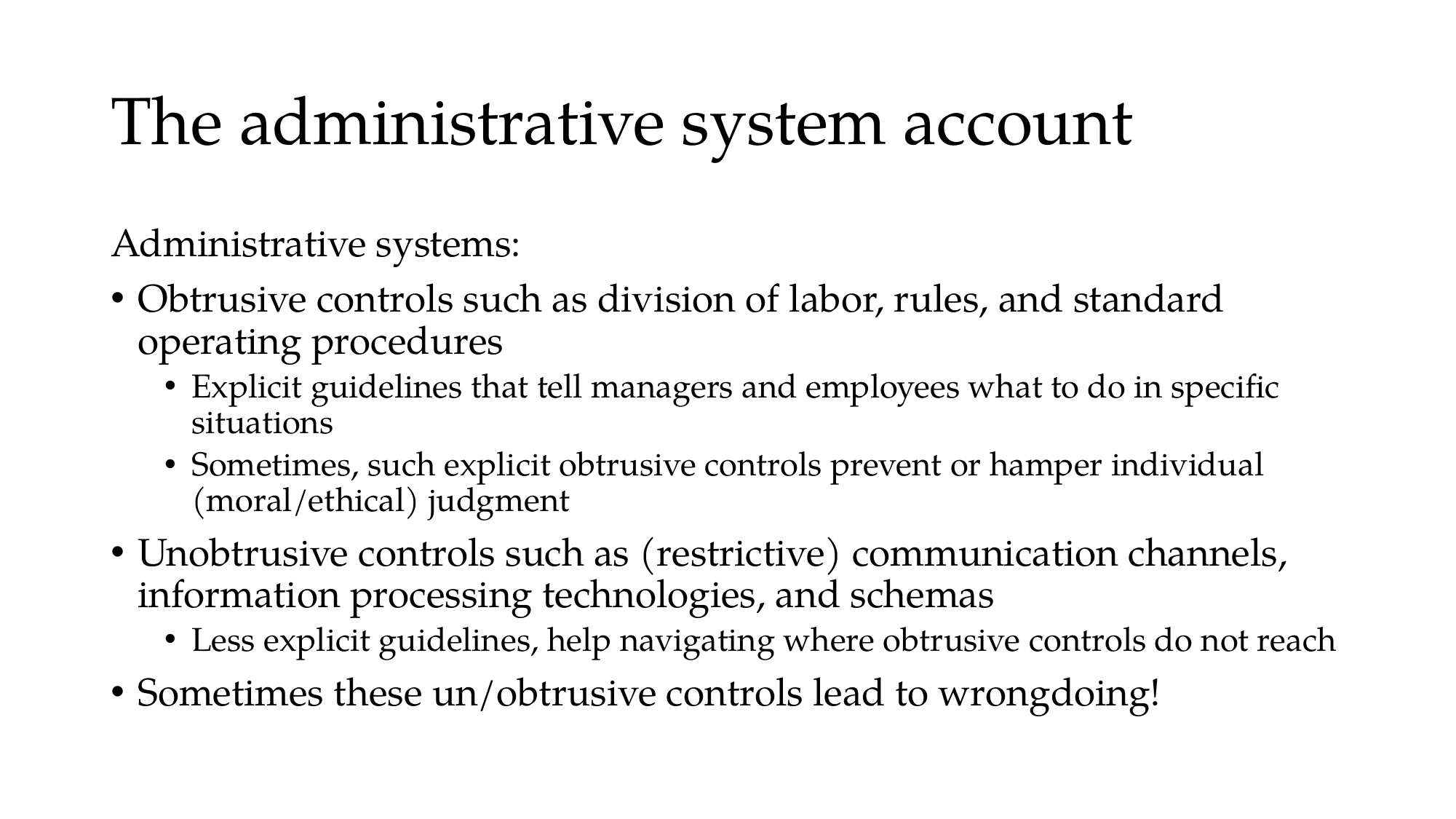

# The administrative system account
Administrative systems:
Obtrusive controls such as division of labor, rules, and standard operating procedures
Explicit guidelines that tell managers and employees what to do in specific situations
Sometimes, such explicit obtrusive controls prevent or hamper individual (moral/ethical) judgment
Unobtrusive controls such as (restrictive) communication channels, information processing technologies, and schemas
Less explicit guidelines, help navigating where obtrusive controls do not reach
Sometimes these un/obtrusive controls lead to wrongdoing!